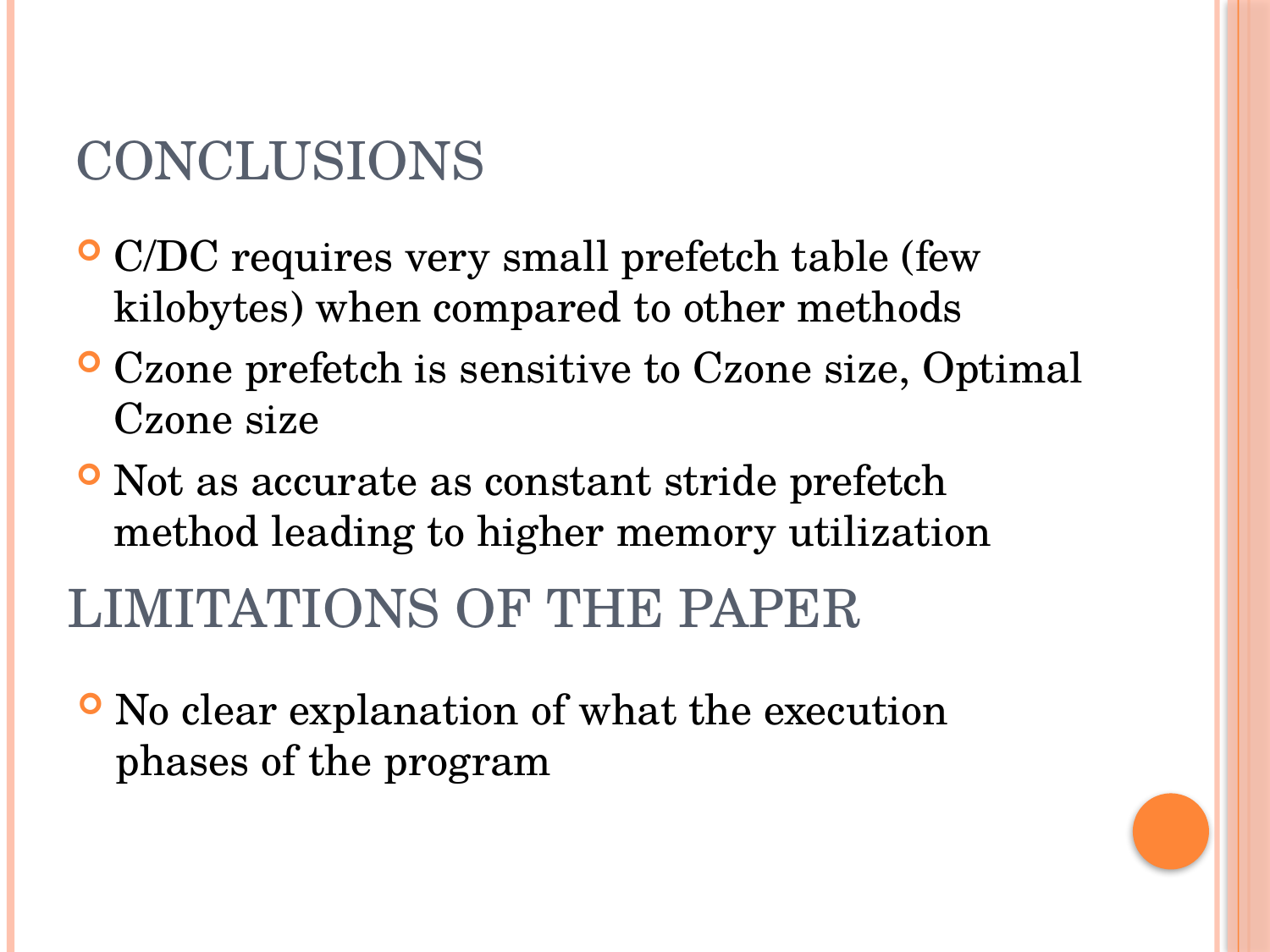

# Conclusions
C/DC requires very small prefetch table (few kilobytes) when compared to other methods
Czone prefetch is sensitive to Czone size, Optimal Czone size
Not as accurate as constant stride prefetch method leading to higher memory utilization
Limitations of the paper
No clear explanation of what the execution phases of the program